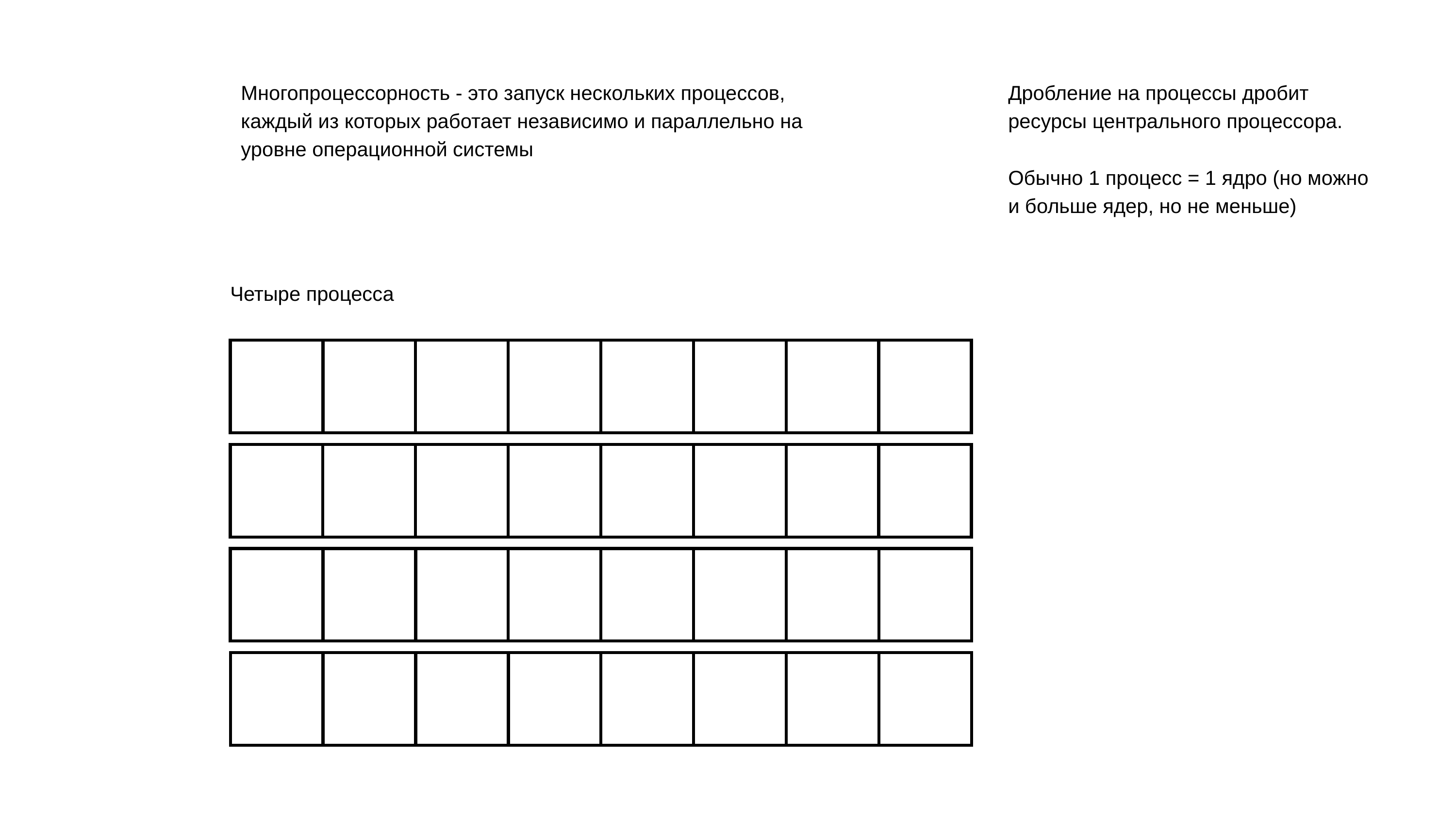

Многопроцессорность - это запуск нескольких процессов, каждый из которых работает независимо и параллельно на уровне операционной системы
Дробление на процессы дробит ресурсы центрального процессора.

Обычно 1 процесс = 1 ядро (но можно и больше ядер, но не меньше)
Четыре процесса